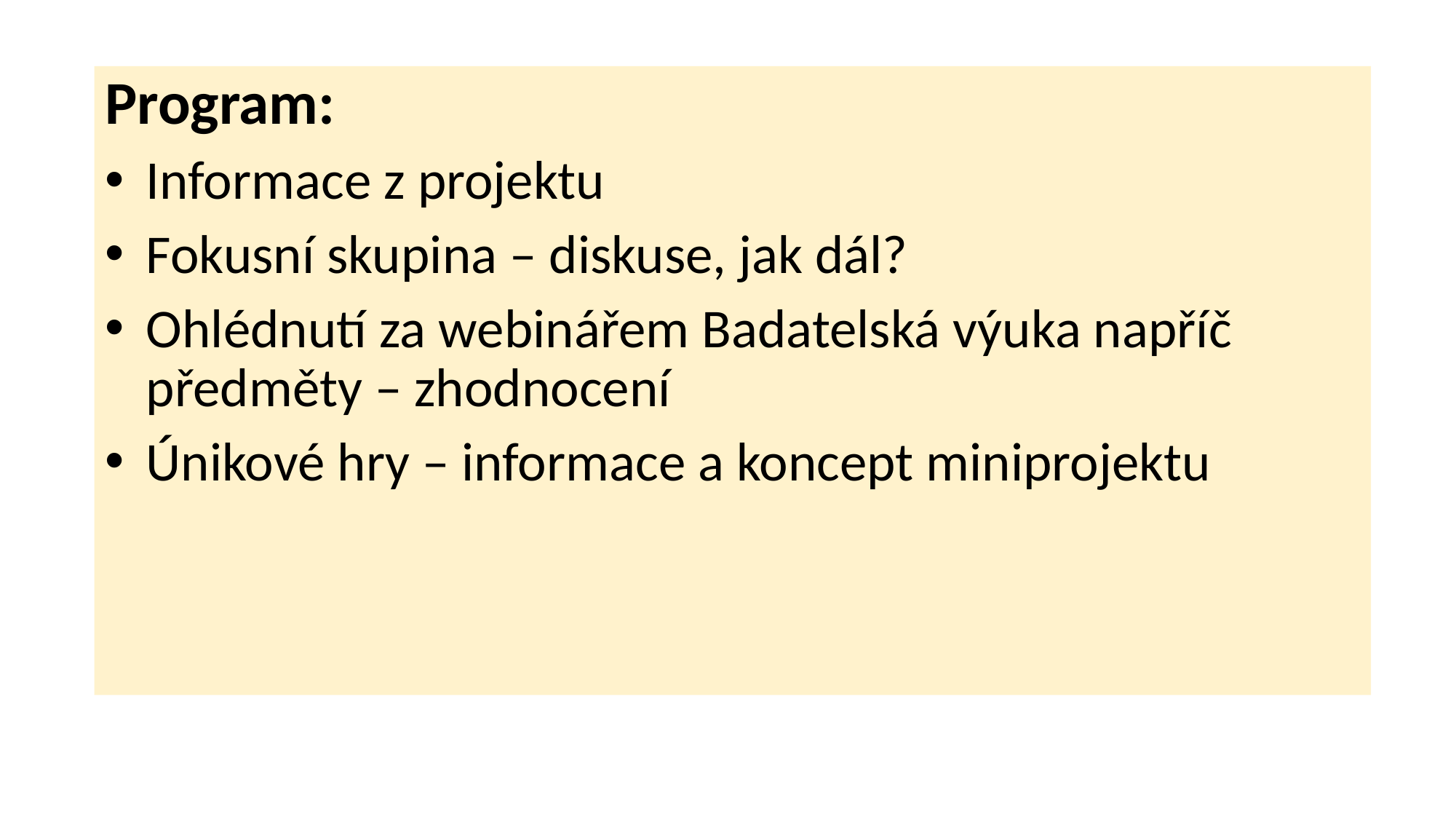

Program:
Informace z projektu
Fokusní skupina – diskuse, jak dál?
Ohlédnutí za webinářem Badatelská výuka napříč předměty – zhodnocení
Únikové hry – informace a koncept miniprojektu